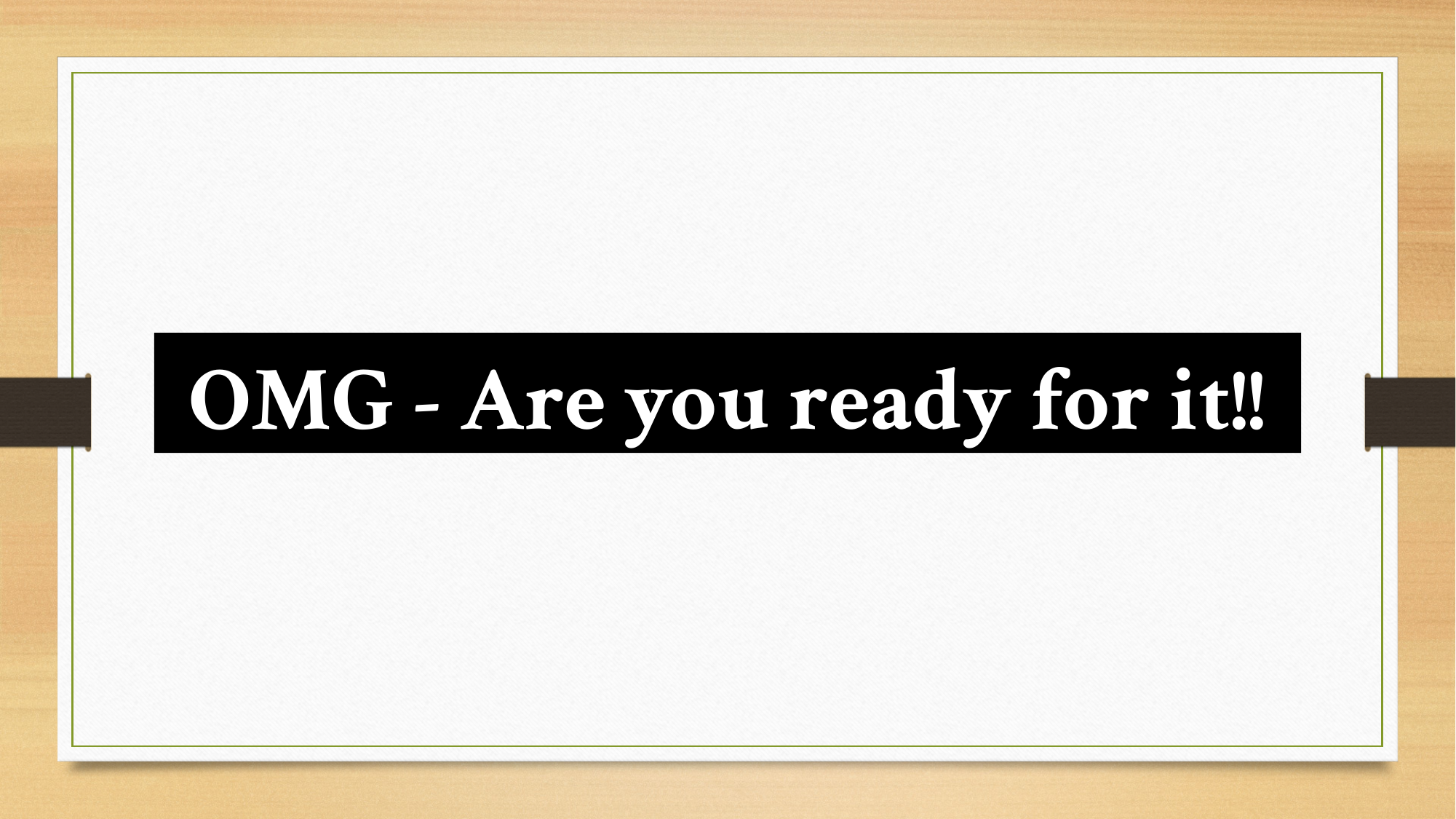

OMG - Are you ready for it!!